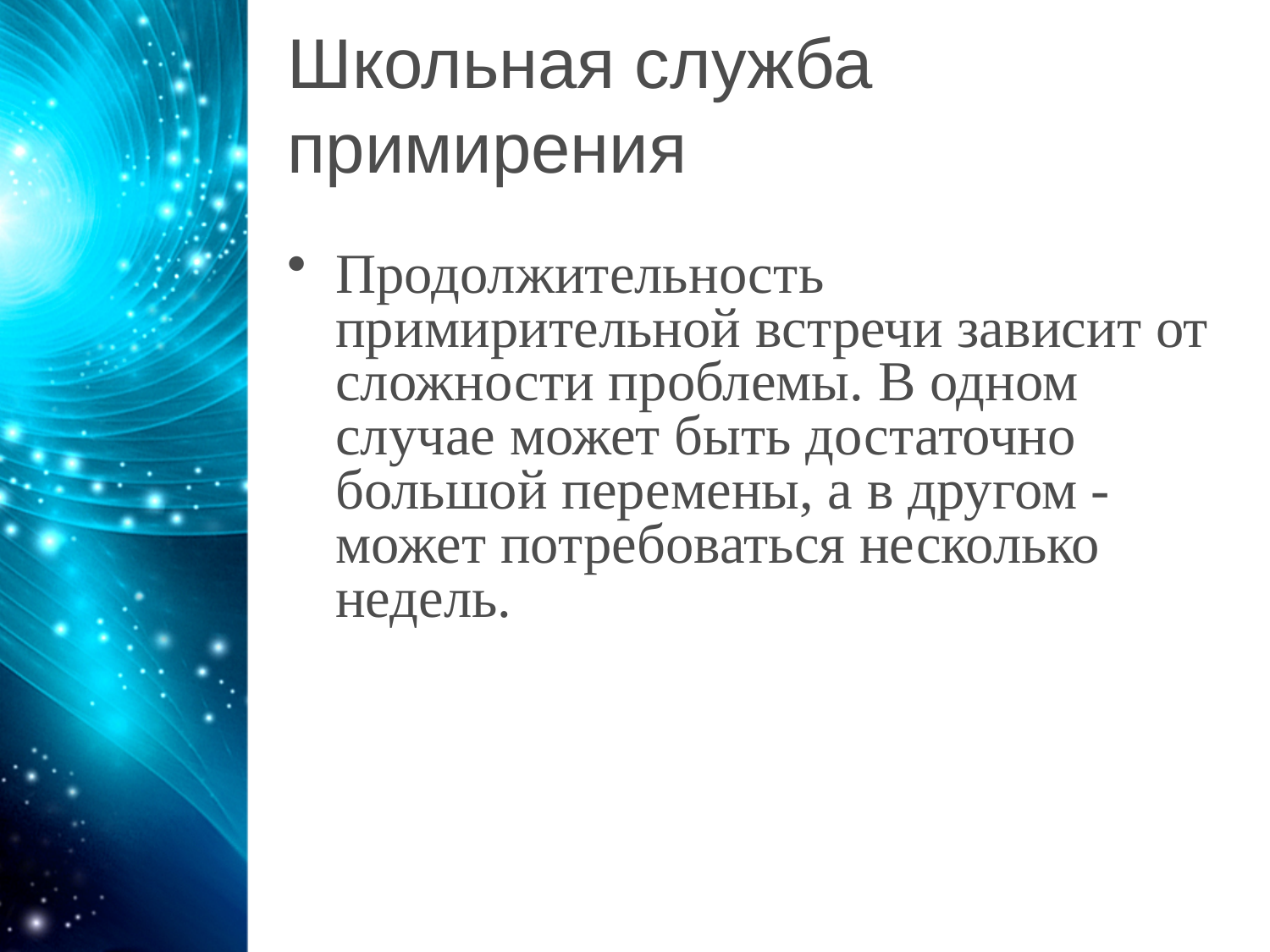

# Школьная служба примирения
Продолжительность примирительной встречи зависит от сложности проблемы. В одном случае может быть достаточно большой перемены, а в другом - может потребоваться несколько недель.